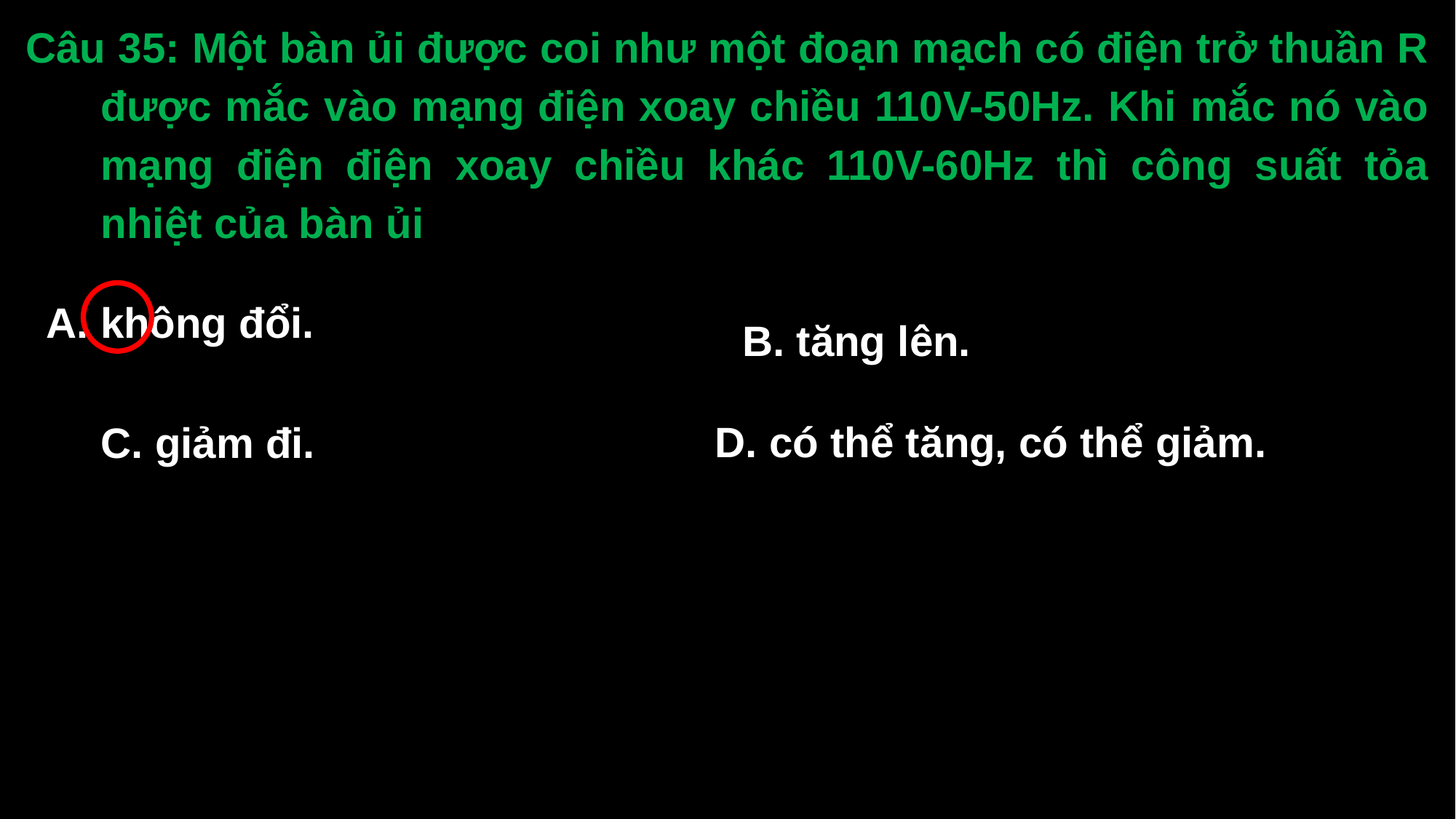

Câu 35: Một bàn ủi được coi như một đoạn mạch có điện trở thuần R được mắc vào mạng điện xoay chiều 110V-50Hz. Khi mắc nó vào mạng điện điện xoay chiều khác 110V-60Hz thì công suất tỏa nhiệt của bàn ủi

B. tăng lên.

A. không đổi.
D. có thể tăng, có thể giảm.
C. giảm đi.